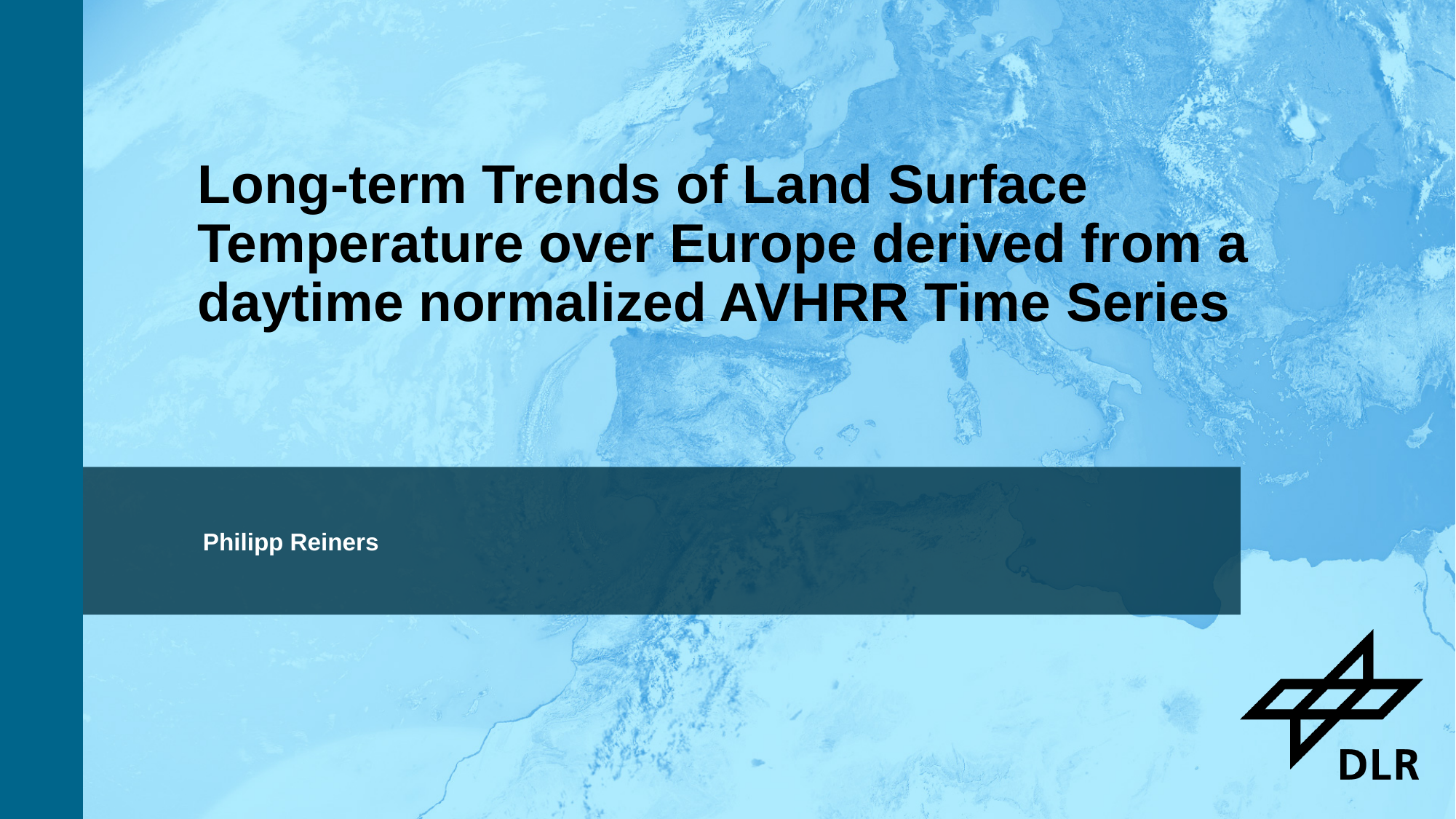

# Long-term Trends of Land Surface Temperature over Europe derived from a daytime normalized AVHRR Time Series
Philipp Reiners